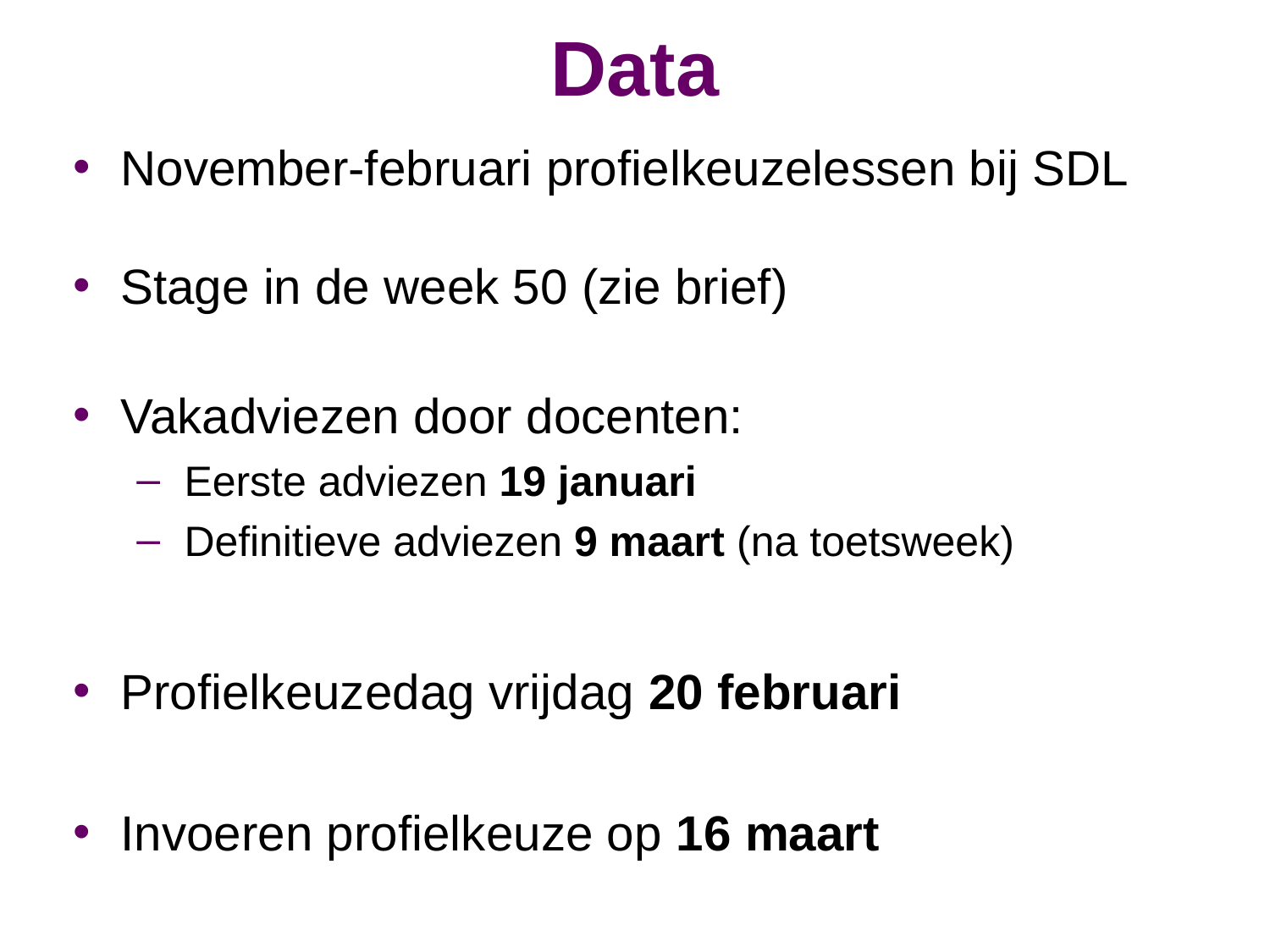

# Data
November-februari profielkeuzelessen bij SDL

Stage in de week 50 (zie brief)

Vakadviezen door docenten:
Eerste adviezen 19 januari
Definitieve adviezen 9 maart (na toetsweek)

Profielkeuzedag vrijdag 20 februari

Invoeren profielkeuze op 16 maart